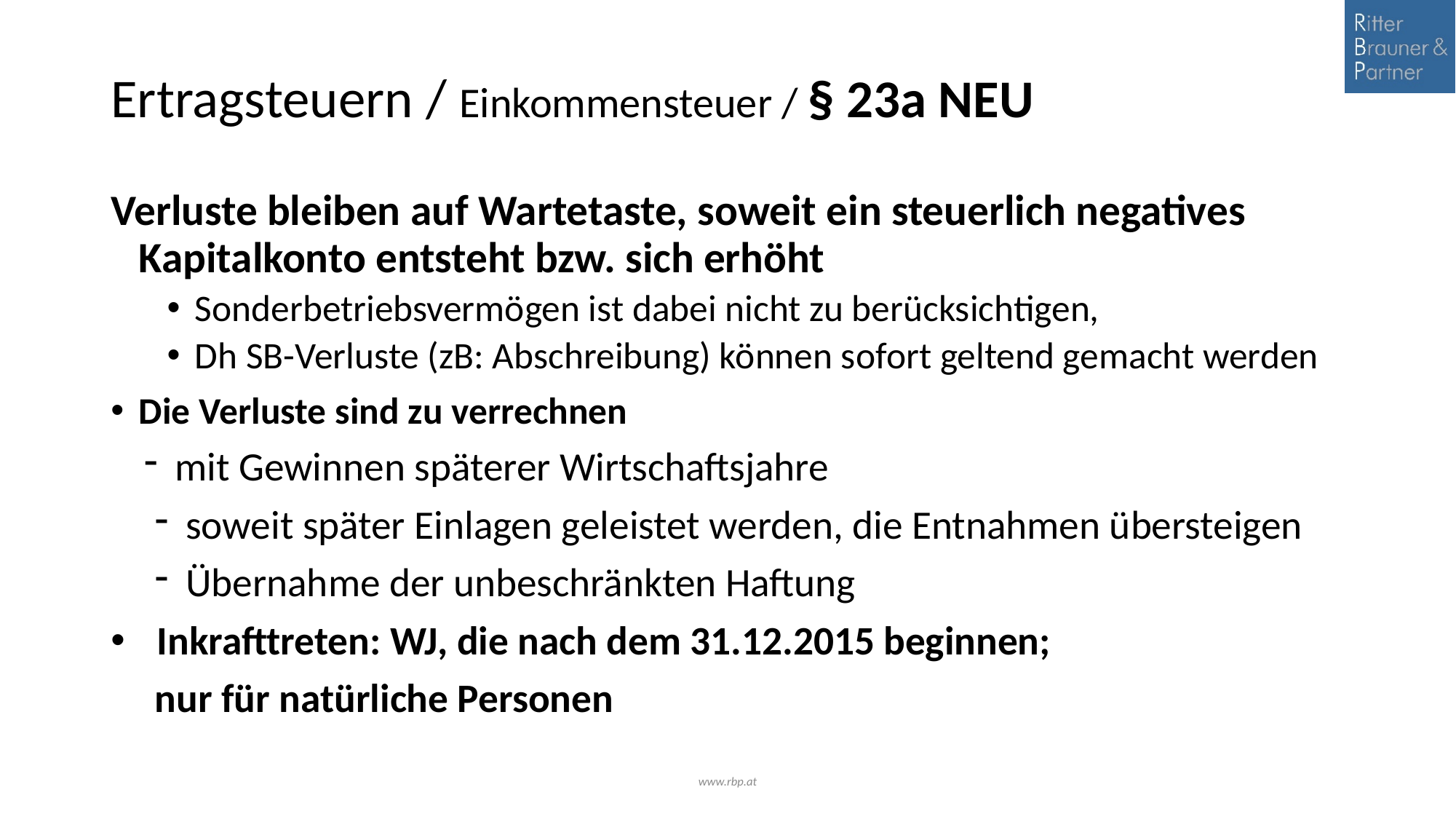

# Ertragsteuern / Einkommensteuer / § 23a NEU
Verluste bleiben auf Wartetaste, soweit ein steuerlich negatives Kapitalkonto entsteht bzw. sich erhöht
Sonderbetriebsvermögen ist dabei nicht zu berücksichtigen,
Dh SB-Verluste (zB: Abschreibung) können sofort geltend gemacht werden
Die Verluste sind zu verrechnen
  mit Gewinnen späterer Wirtschaftsjahre
  soweit später Einlagen geleistet werden, die Entnahmen übersteigen
  Übernahme der unbeschränkten Haftung
  Inkrafttreten: WJ, die nach dem 31.12.2015 beginnen;
nur für natürliche Personen
www.rbp.at